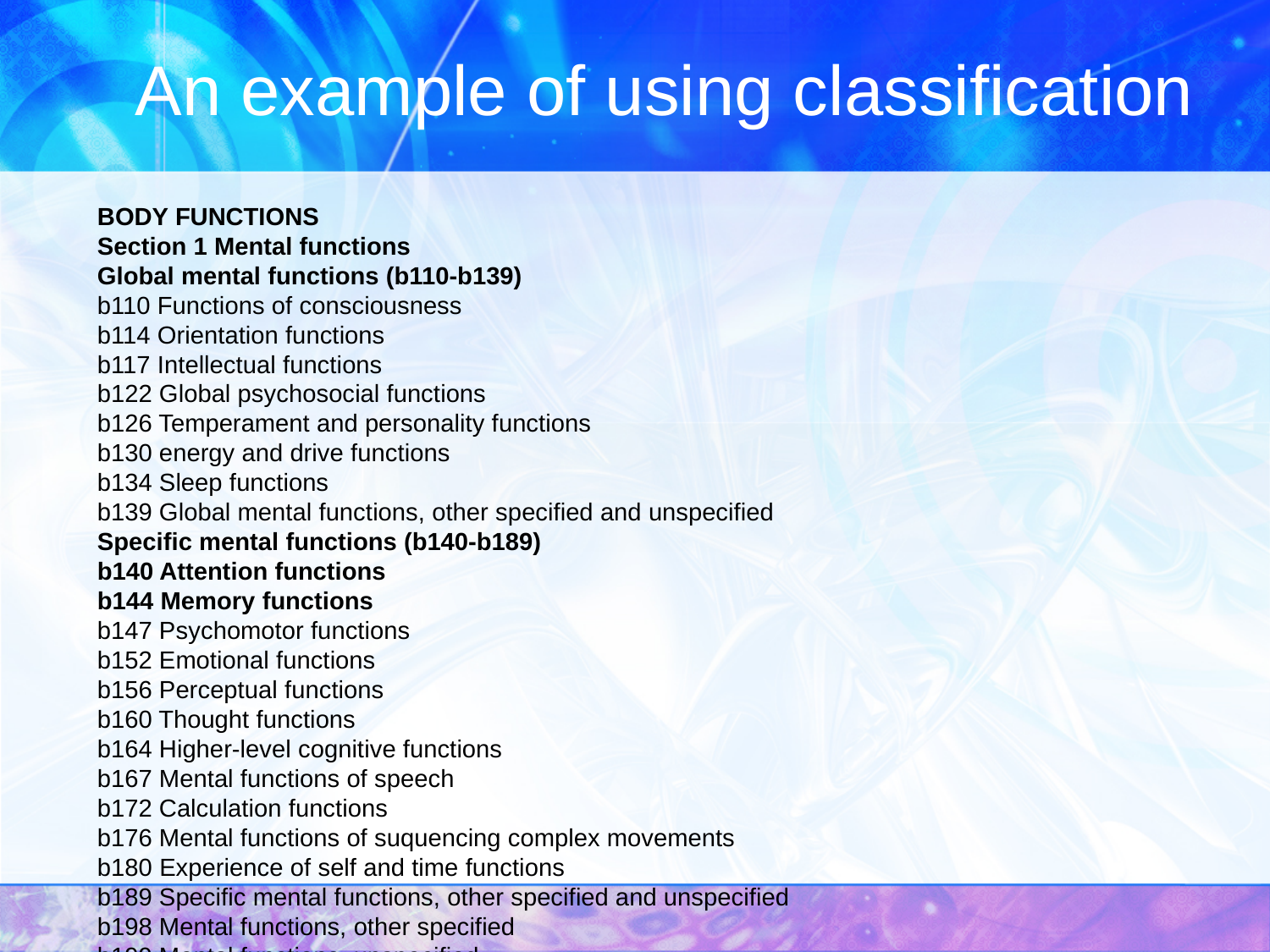

An example of using classification
BODY FUNCTIONS
Section 1 Mental functions
Global mental functions (b110-b139)
b110 Functions of consciousness
b114 Orientation functions
b117 Intellectual functions
b122 Global psychosocial functions
b126 Temperament and personality functions
b130 energy and drive functions
b134 Sleep functions
b139 Global mental functions, other specified and unspecified
Specific mental functions (b140-b189)
b140 Attention functions
b144 Memory functions
b147 Psychomotor functions
b152 Emotional functions
b156 Perceptual functions
b160 Thought functions
b164 Higher-level cognitive functions
b167 Mental functions of speech
b172 Calculation functions
b176 Mental functions of suquencing complex movements
b180 Experience of self and time functions
b189 Specific mental functions, other specified and unspecified
b198 Mental functions, other specified
b199 Mental functions, unspecified
Section 2 Sensory Functions and Pain
Seeing and related functions (b210-b229)
b210 Seeing functions
b215 Functions of structures adjoining the eye
b220 Sensations associated with the eye and adjoining structures
b229 Seeing and related functions, other specified and unspecified
Hearing and vestibular functions (b230-b249)
b230 Hearing functions
b235 Vestibular functions
b240 Sensations associated with hearing and vestibular functions
b249 Hearing and vestibular functions, other specified and unspecified
Additional sensory functions (b250-b279)
b250 Taste function
b255 Smell function
b260 Proprioceptive function
b265 Touch function
b270 Sensory functions related to temperature and other stimuli
b279 Additional sensory functions, other specified and unspecified
Pain (b280-289)
b280 Sensation of pain
b289 Sensation of pain, other specified and unspecified
b298 Sensory functions and pain, other specified
b299 Sensory functions and pain, unspecified